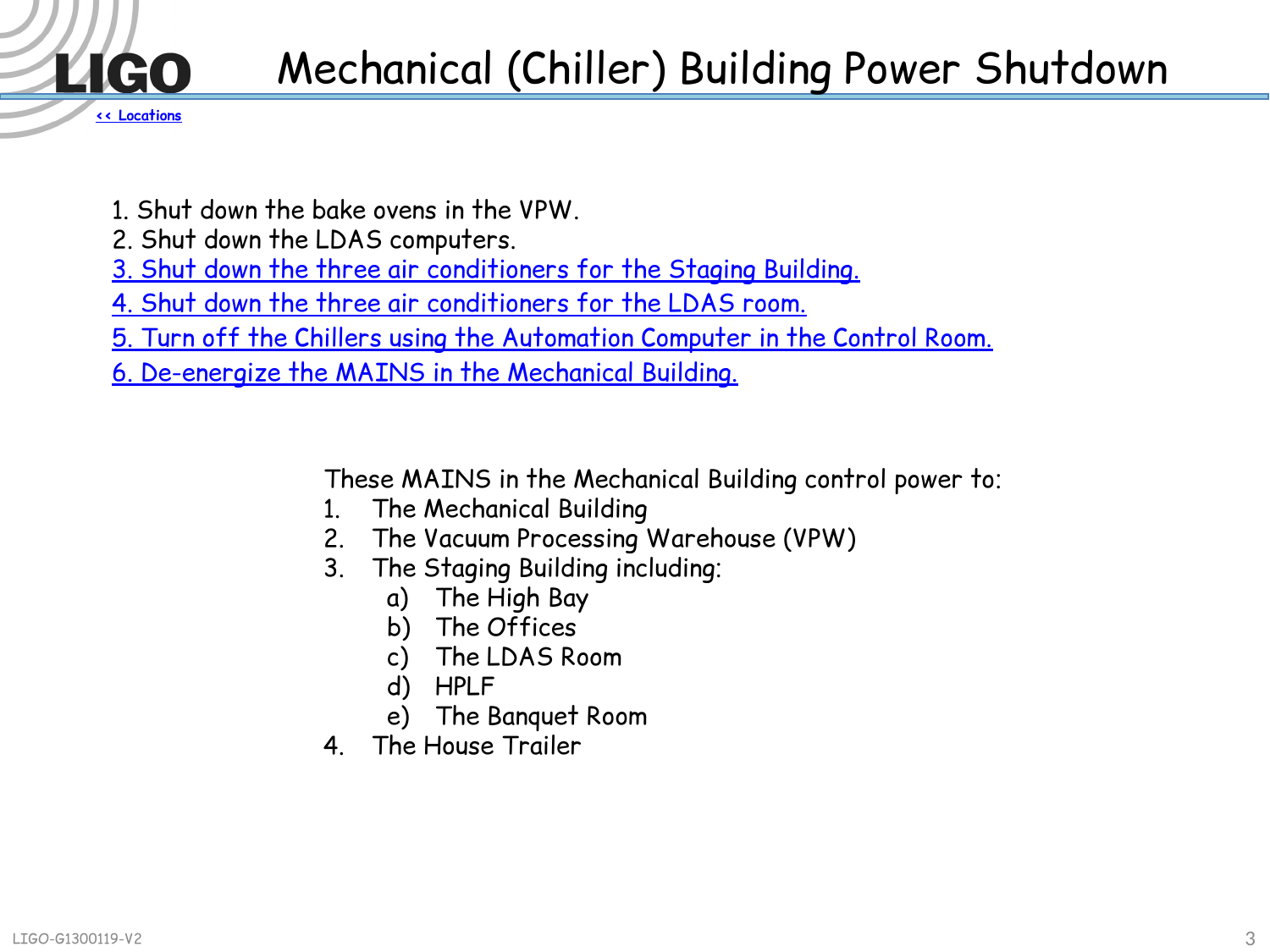

# Mechanical (Chiller) Building Power Shutdown
<< Locations
1. Shut down the bake ovens in the VPW.
2. Shut down the LDAS computers.
3. Shut down the three air conditioners for the Staging Building.
4. Shut down the three air conditioners for the LDAS room.
5. Turn off the Chillers using the Automation Computer in the Control Room.
6. De-energize the MAINS in the Mechanical Building.
These MAINS in the Mechanical Building control power to:
The Mechanical Building
The Vacuum Processing Warehouse (VPW)
The Staging Building including:
The High Bay
The Offices
The LDAS Room
HPLF
The Banquet Room
The House Trailer
3
LIGO-G1300119-V2